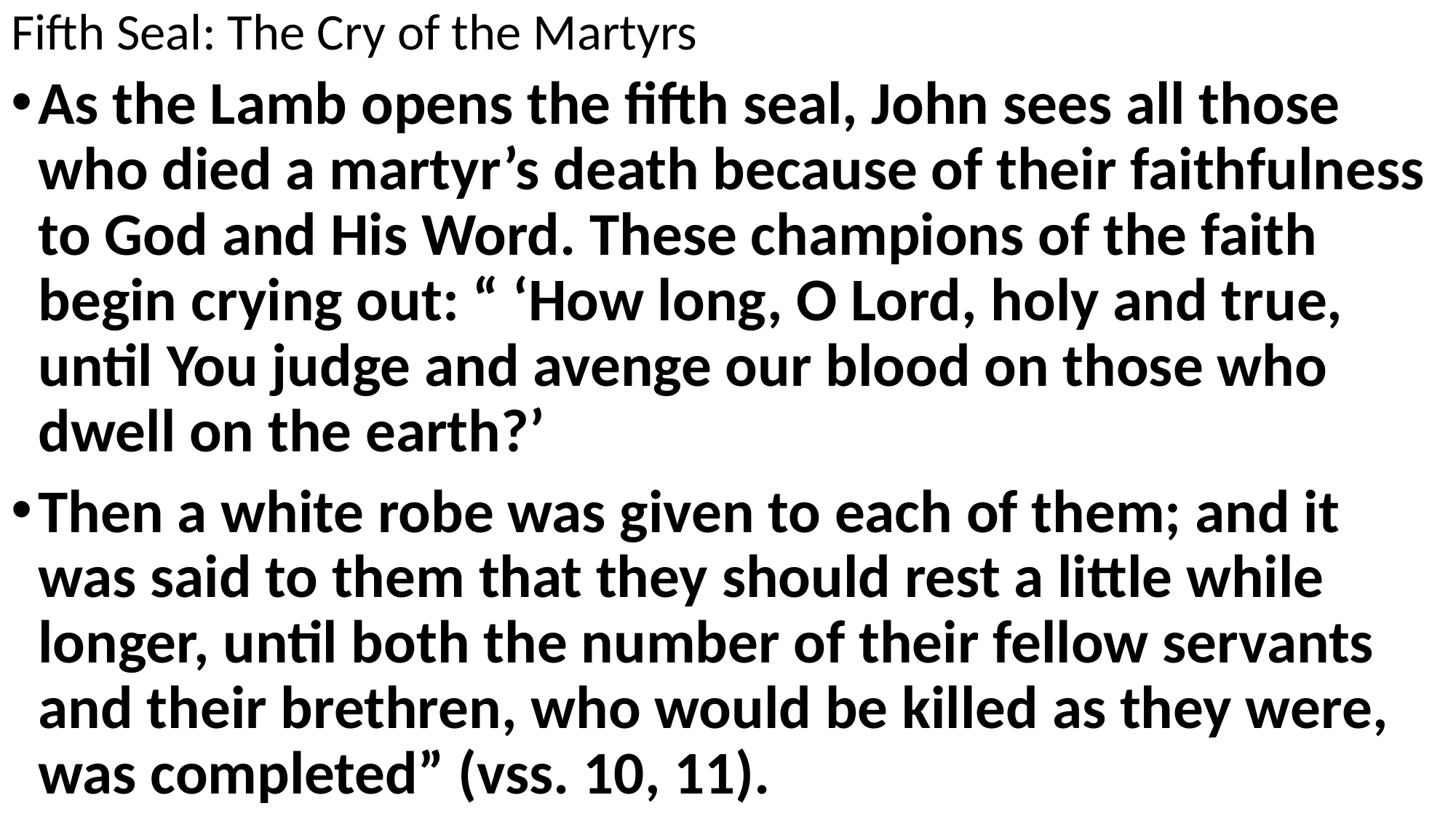

# Fifth Seal: The Cry of the Martyrs
As the Lamb opens the fifth seal, John sees all those who died a martyr’s death because of their faithfulness to God and His Word. These champions of the faith begin crying out: “ ‘How long, O Lord, holy and true, until You judge and avenge our blood on those who dwell on the earth?’
Then a white robe was given to each of them; and it was said to them that they should rest a little while longer, until both the number of their fellow servants and their brethren, who would be killed as they were, was completed” (vss. 10, 11).